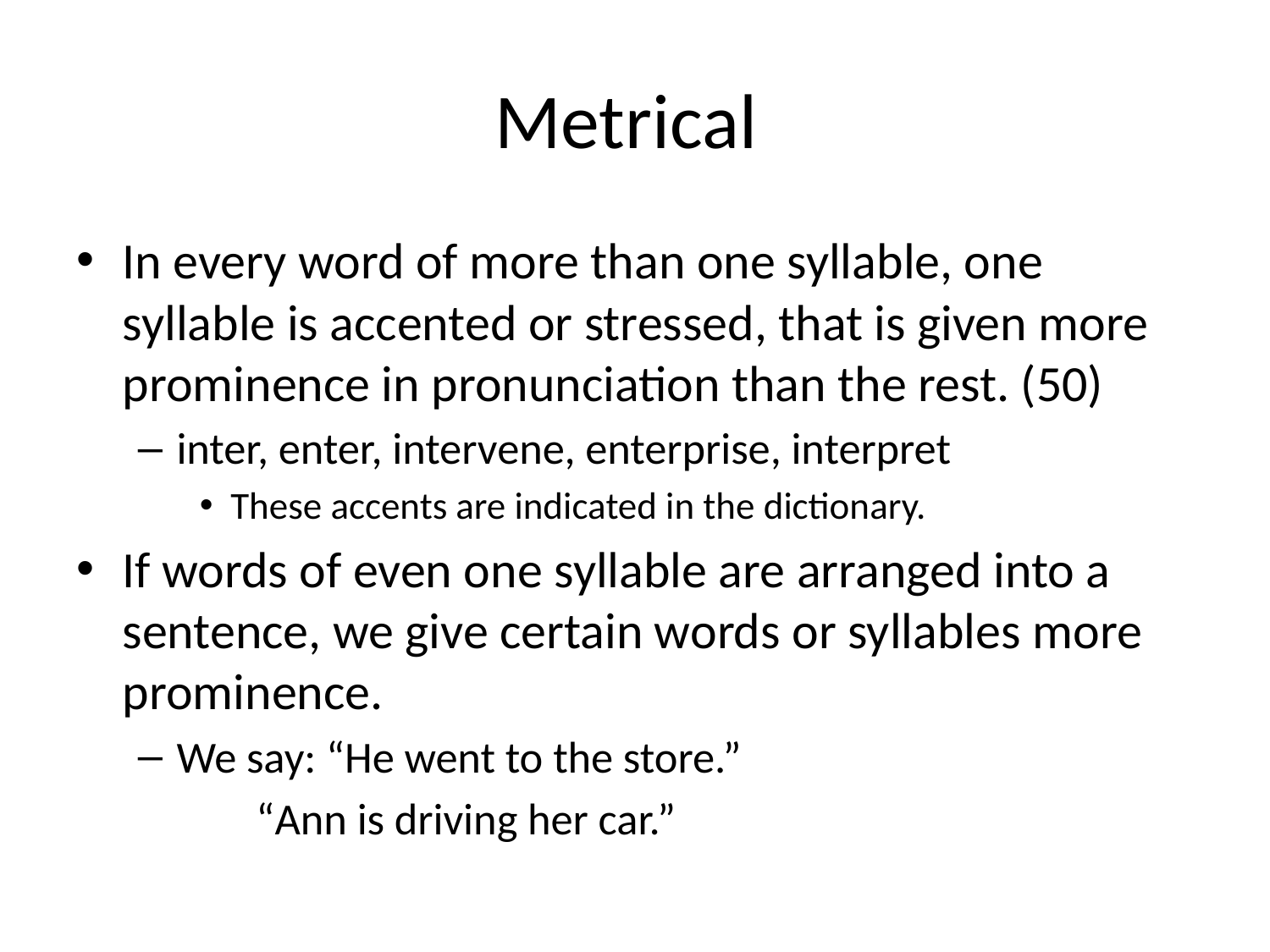

# Metrical
In every word of more than one syllable, one syllable is accented or stressed, that is given more prominence in pronunciation than the rest. (50)
inter, enter, intervene, enterprise, interpret
These accents are indicated in the dictionary.
If words of even one syllable are arranged into a sentence, we give certain words or syllables more prominence.
We say: “He went to the store.”
		        “Ann is driving her car.”